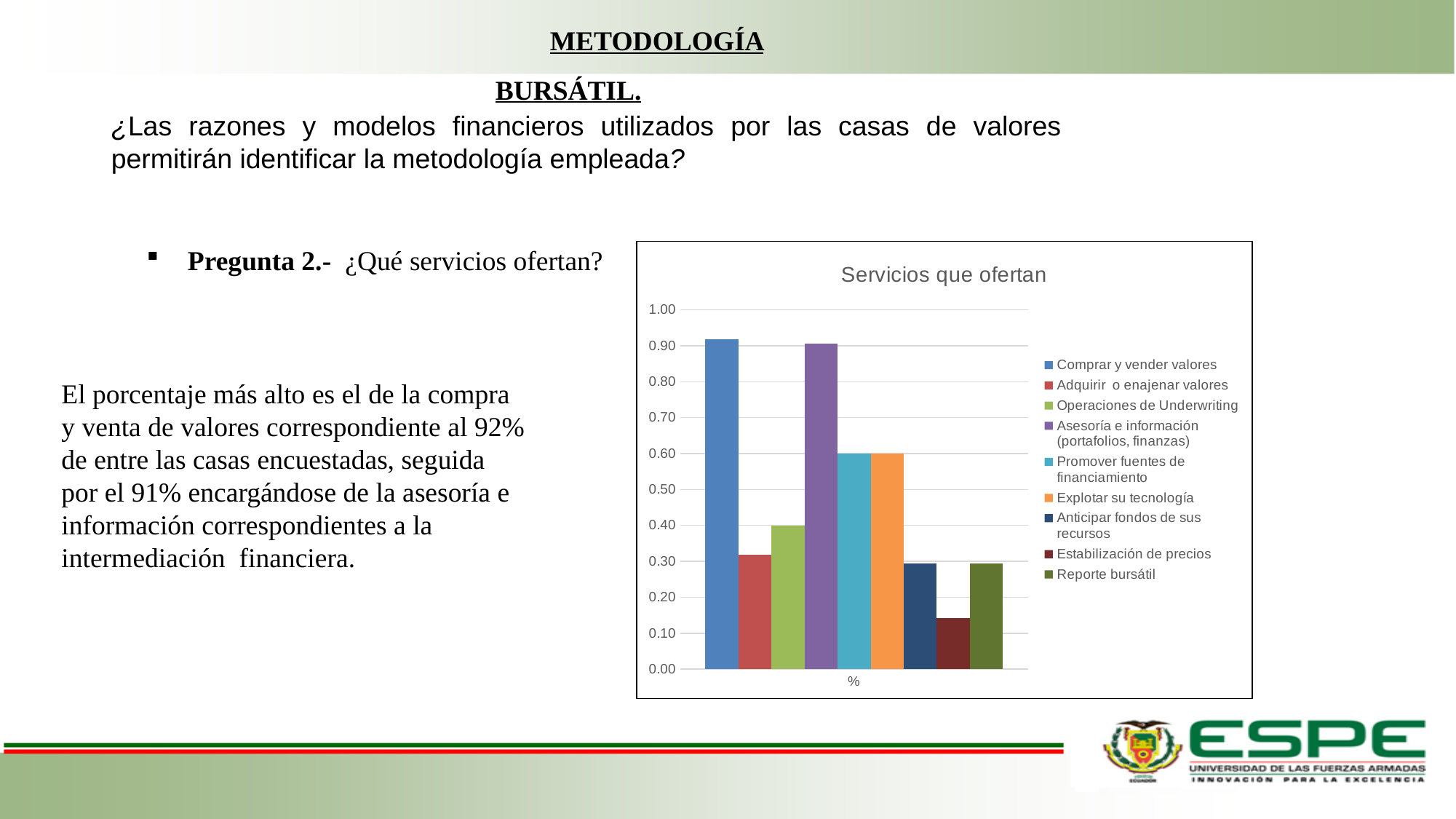

METODOLOGÍA BURSÁTIL.
¿Las razones y modelos financieros utilizados por las casas de valores permitirán identificar la metodología empleada?
Pregunta 2.-  ¿Qué servicios ofertan?

### Chart: Servicios que ofertan

| Category | Comprar y vender valores  | Adquirir  o enajenar valores | Operaciones de Underwriting  | Asesoría e información (portafolios, finanzas) | Promover fuentes de financiamiento | Explotar su tecnología | Anticipar fondos de sus recursos   | Estabilización de precios | Reporte bursátil |
|---|---|---|---|---|---|---|---|---|---|
| % | 0.9176470588235294 | 0.3176470588235294 | 0.4 | 0.9058823529411765 | 0.6 | 0.6 | 0.29411764705882354 | 0.1411764705882353 | 0.29411764705882354 |
El porcentaje más alto es el de la compra y venta de valores correspondiente al 92% de entre las casas encuestadas, seguida por el 91% encargándose de la asesoría e información correspondientes a la intermediación  financiera.